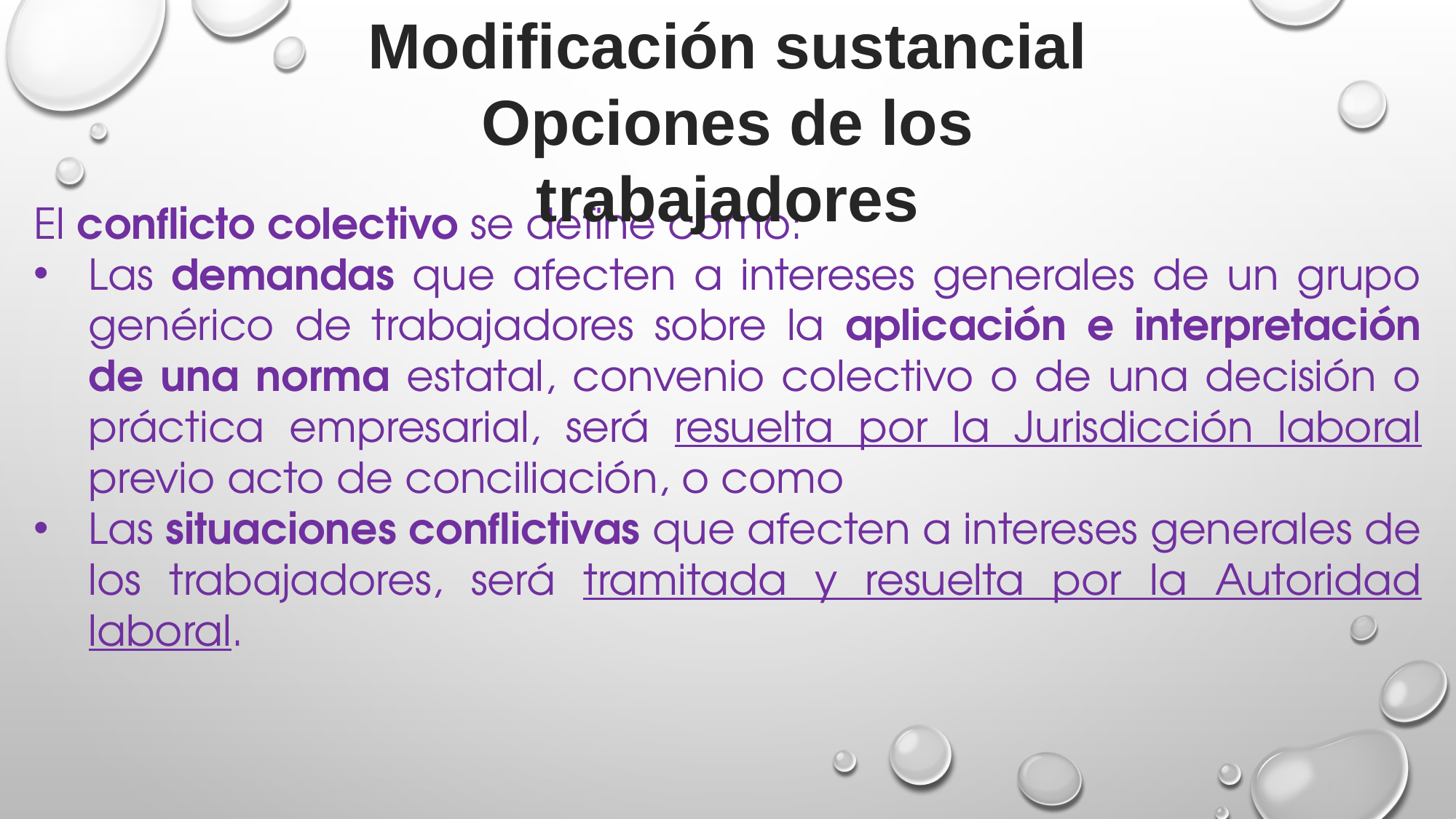

Modificación sustancial
Opciones de los trabajadores
El conflicto colectivo se define como:
Las demandas que afecten a intereses generales de un grupo genérico de trabajadores sobre la aplicación e interpretación de una norma estatal, convenio colectivo o de una decisión o práctica empresarial, será resuelta por la Jurisdicción laboral previo acto de conciliación, o como
Las situaciones conflictivas que afecten a intereses generales de los trabajadores, será tramitada y resuelta por la Autoridad laboral.